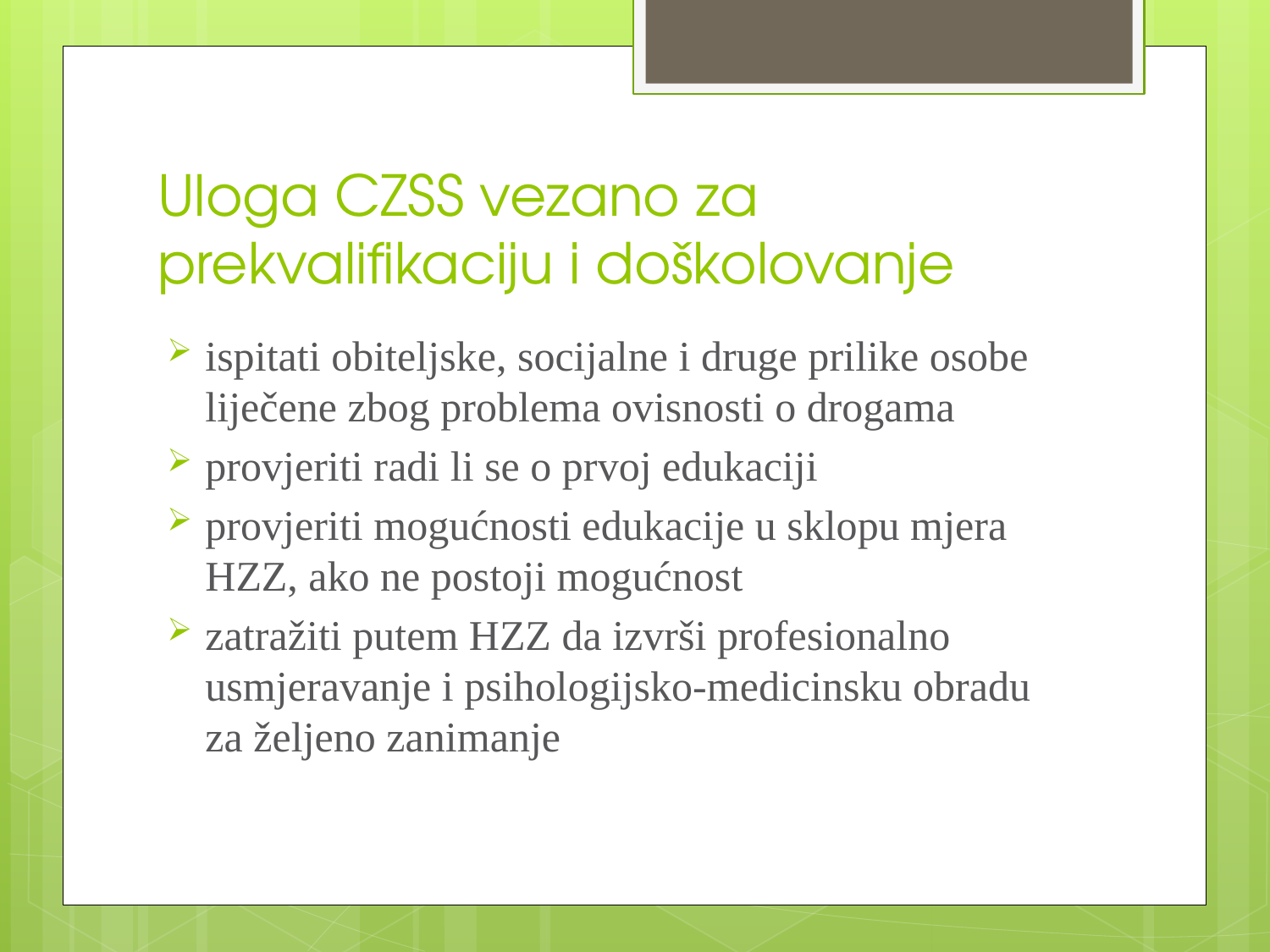

# Uloga CZSS vezano za prekvalifikaciju i doškolovanje
ispitati obiteljske, socijalne i druge prilike osobe liječene zbog problema ovisnosti o drogama
provjeriti radi li se o prvoj edukaciji
provjeriti mogućnosti edukacije u sklopu mjera HZZ, ako ne postoji mogućnost
zatražiti putem HZZ da izvrši profesionalno usmjeravanje i psihologijsko-medicinsku obradu za željeno zanimanje